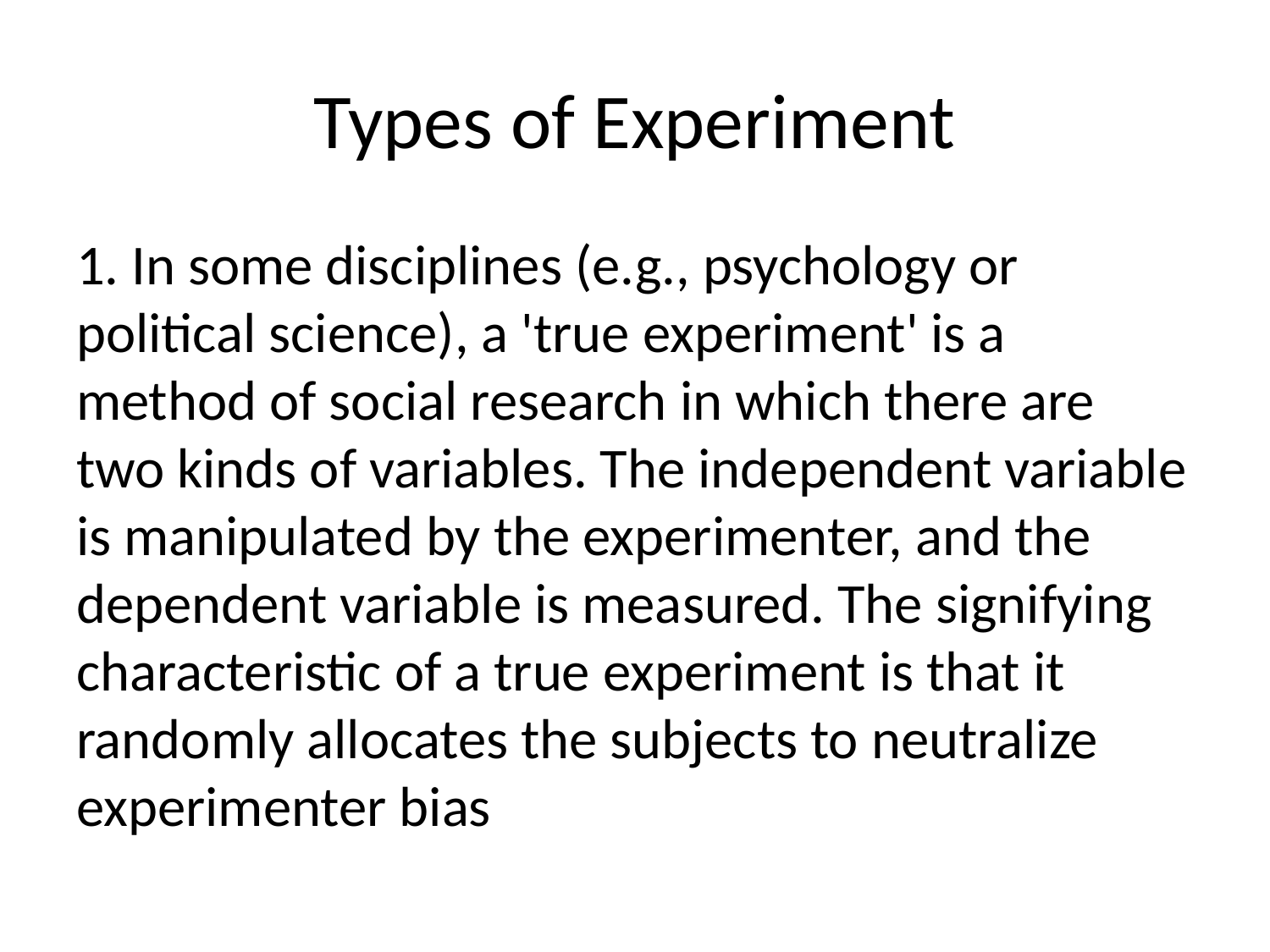

# Types of Experiment
1. In some disciplines (e.g., psychology or political science), a 'true experiment' is a method of social research in which there are two kinds of variables. The independent variable is manipulated by the experimenter, and the dependent variable is measured. The signifying characteristic of a true experiment is that it randomly allocates the subjects to neutralize experimenter bias